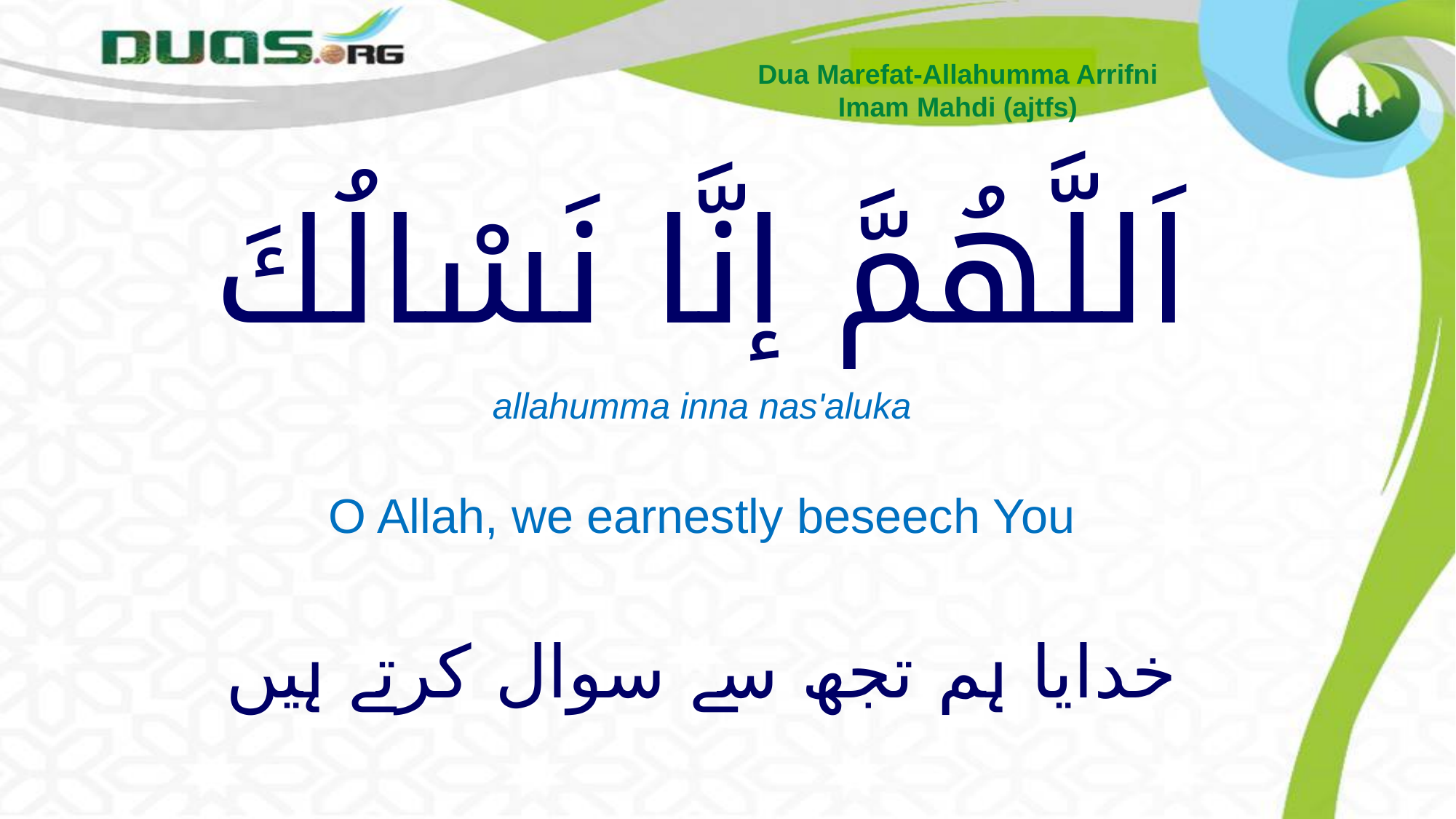

Dua Marefat-Allahumma Arrifni
Imam Mahdi (ajtfs)
# اَللَّهُمَّ إنَّا نَسْالُكَ

allahumma inna nas'aluka

O Allah, we earnestly beseech You
خدایا ہم تجھ سے سوال کرتے ہیں